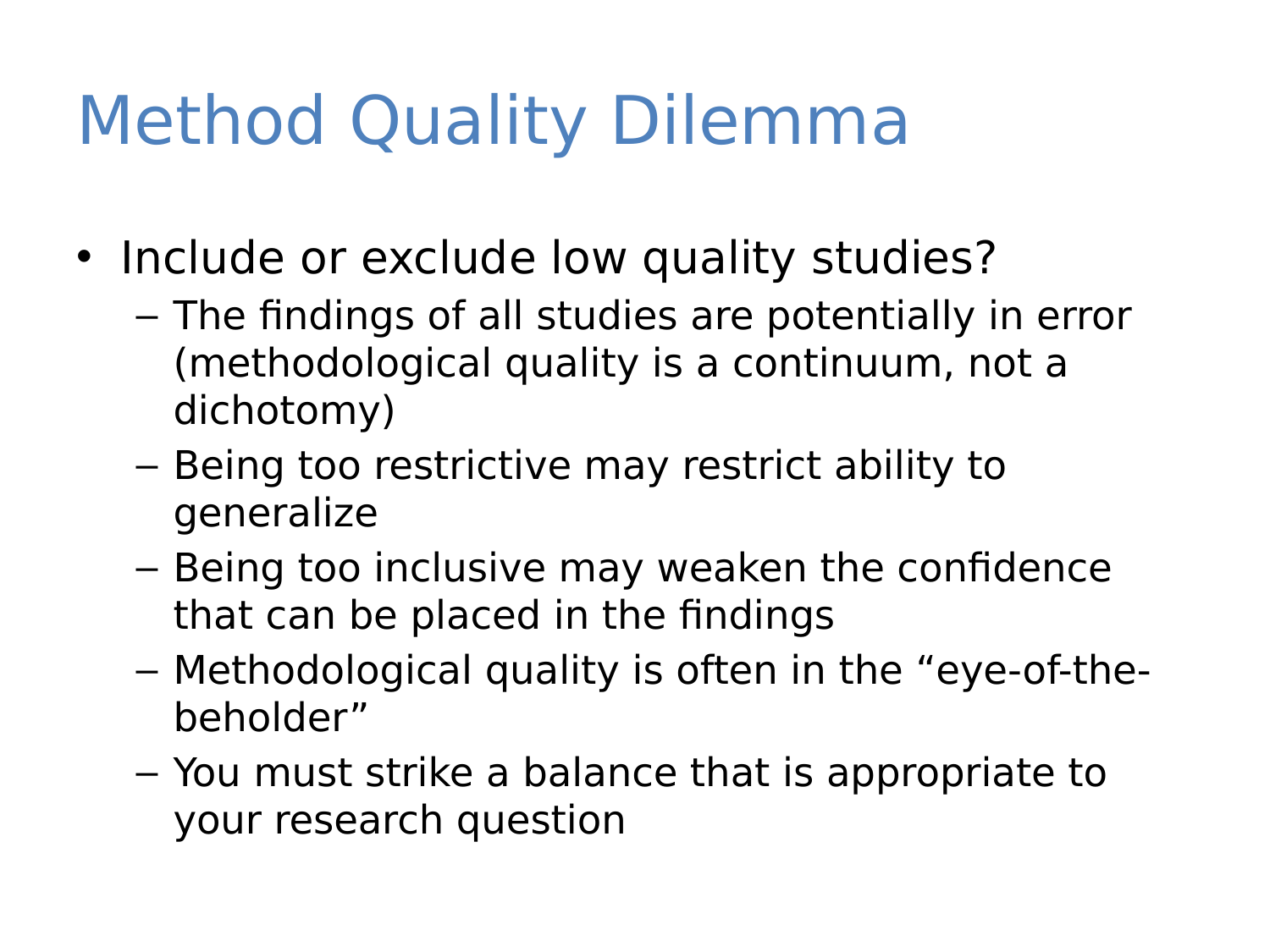

# Method Quality Dilemma
Include or exclude low quality studies?
The findings of all studies are potentially in error (methodological quality is a continuum, not a dichotomy)
Being too restrictive may restrict ability to generalize
Being too inclusive may weaken the confidence that can be placed in the findings
Methodological quality is often in the “eye-of-the-beholder”
You must strike a balance that is appropriate to your research question